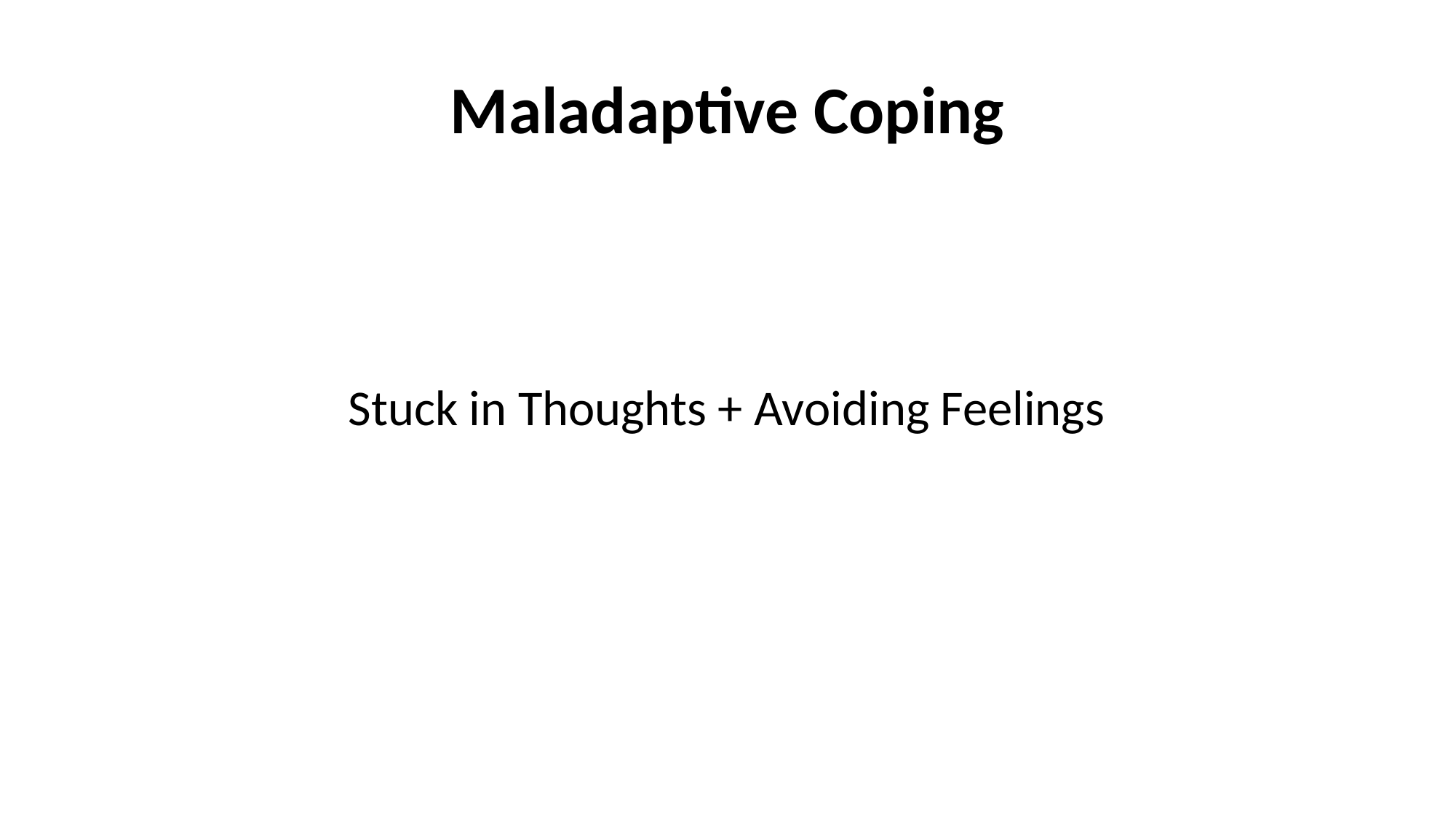

Maladaptive Coping
# Stuck in Thoughts + Avoiding Feelings